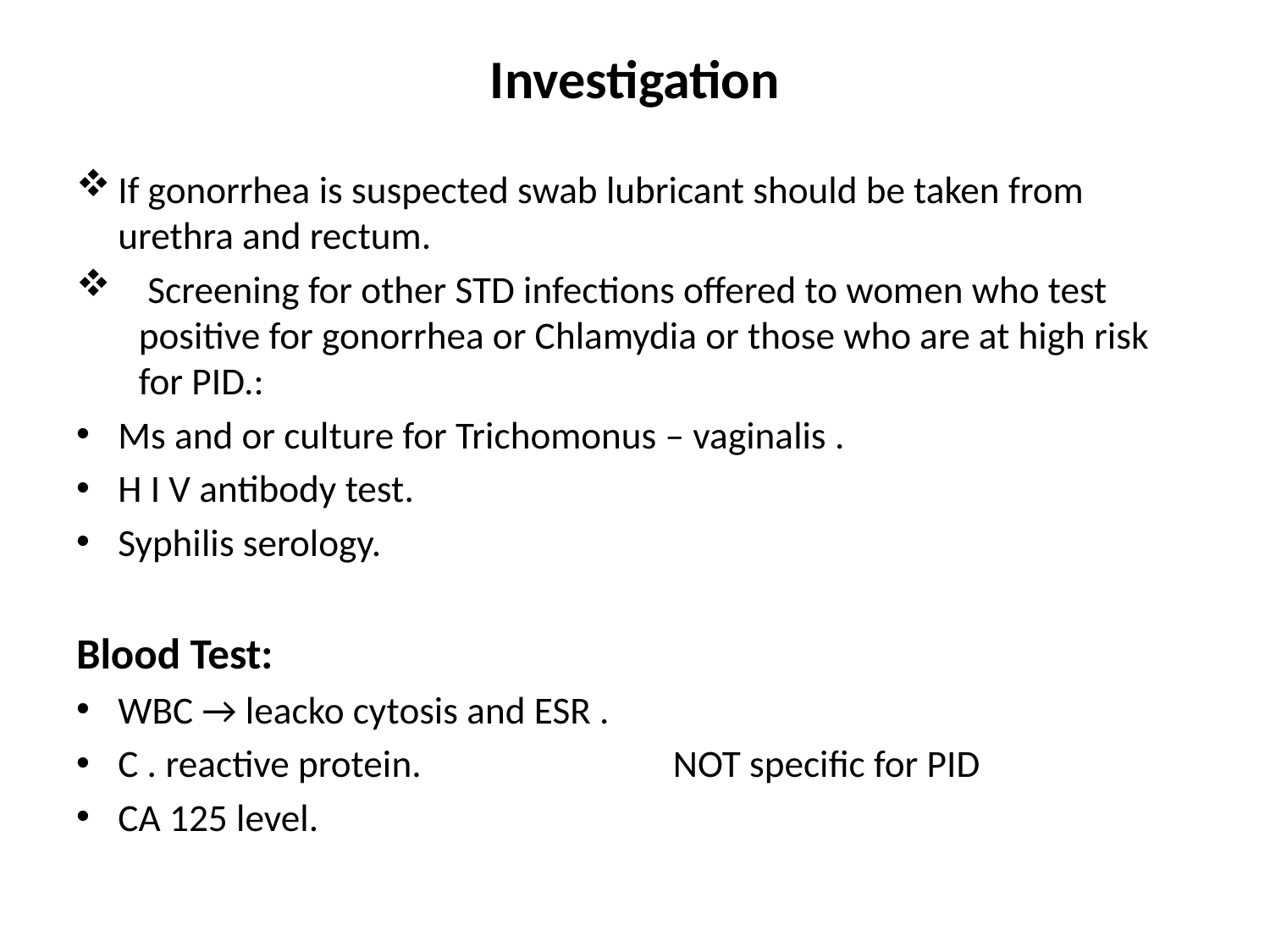

# Investigation
If gonorrhea is suspected swab lubricant should be taken from urethra and rectum.
 Screening for other STD infections offered to women who test positive for gonorrhea or Chlamydia or those who are at high risk for PID.:
Ms and or culture for Trichomonus – vaginalis .
H I V antibody test.
Syphilis serology.

Blood Test:
WBC → leacko cytosis and ESR .
C . reactive protein.                             NOT specific for PID
CA 125 level.